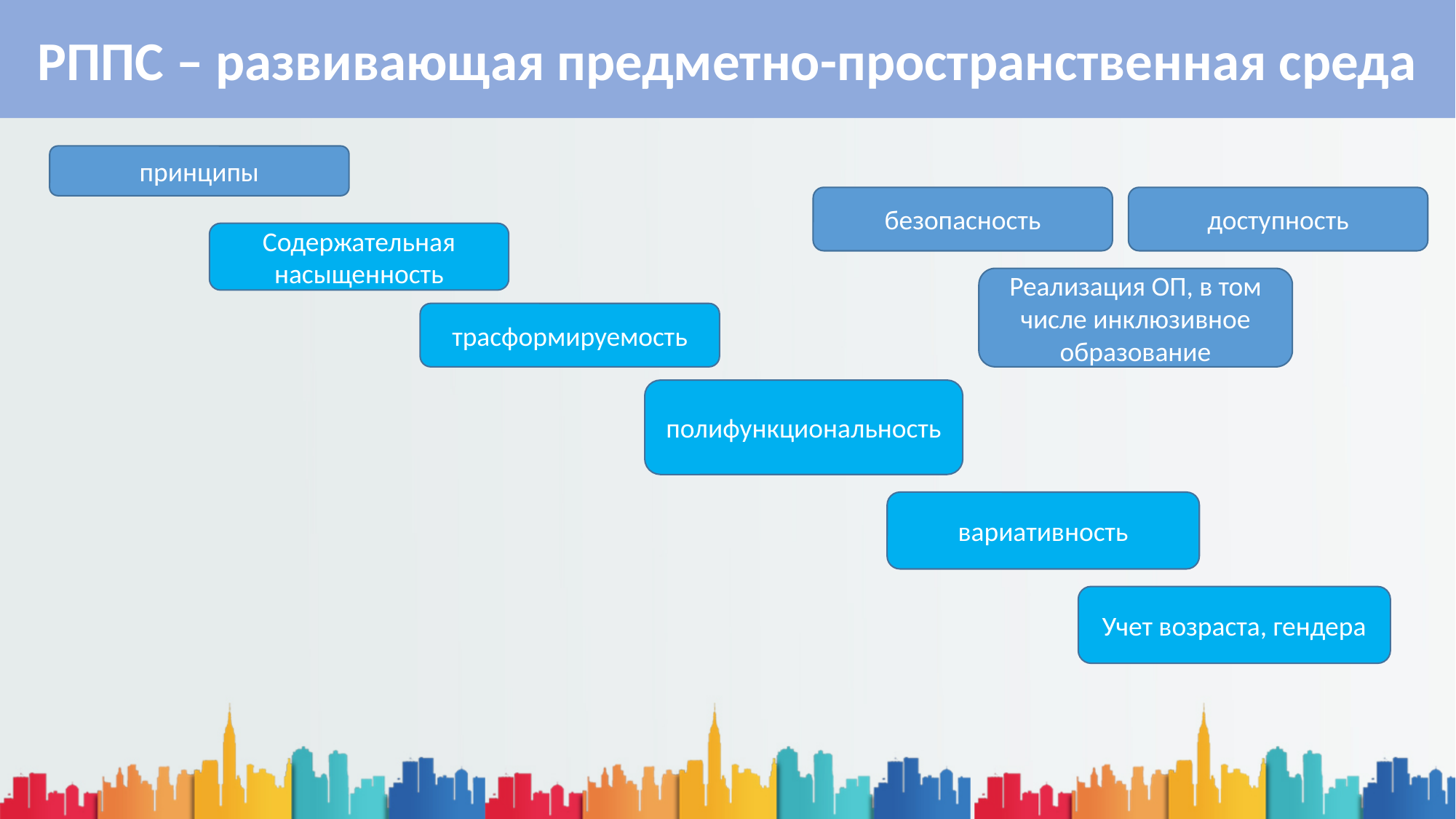

РППС – развивающая предметно-пространственная среда
принципы
доступность
безопасность
Содержательная насыщенность
Реализация ОП, в том числе инклюзивное образование
трасформируемость
полифункциональность
вариативность
Учет возраста, гендера